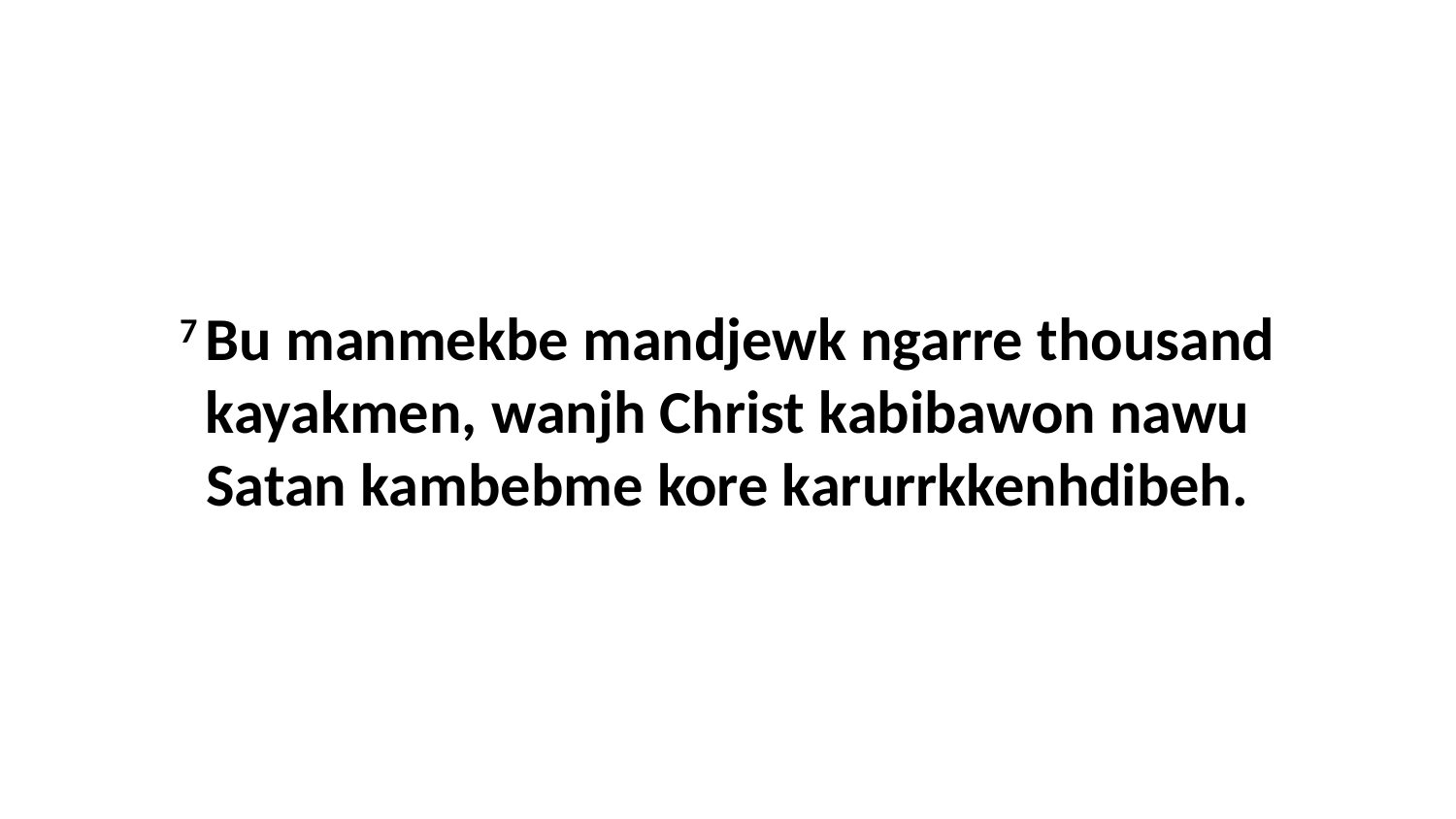

7 Bu manmekbe mandjewk ngarre thousand kayakmen, wanjh Christ kabibawon nawu Satan kambebme kore karurrkkenhdibeh.